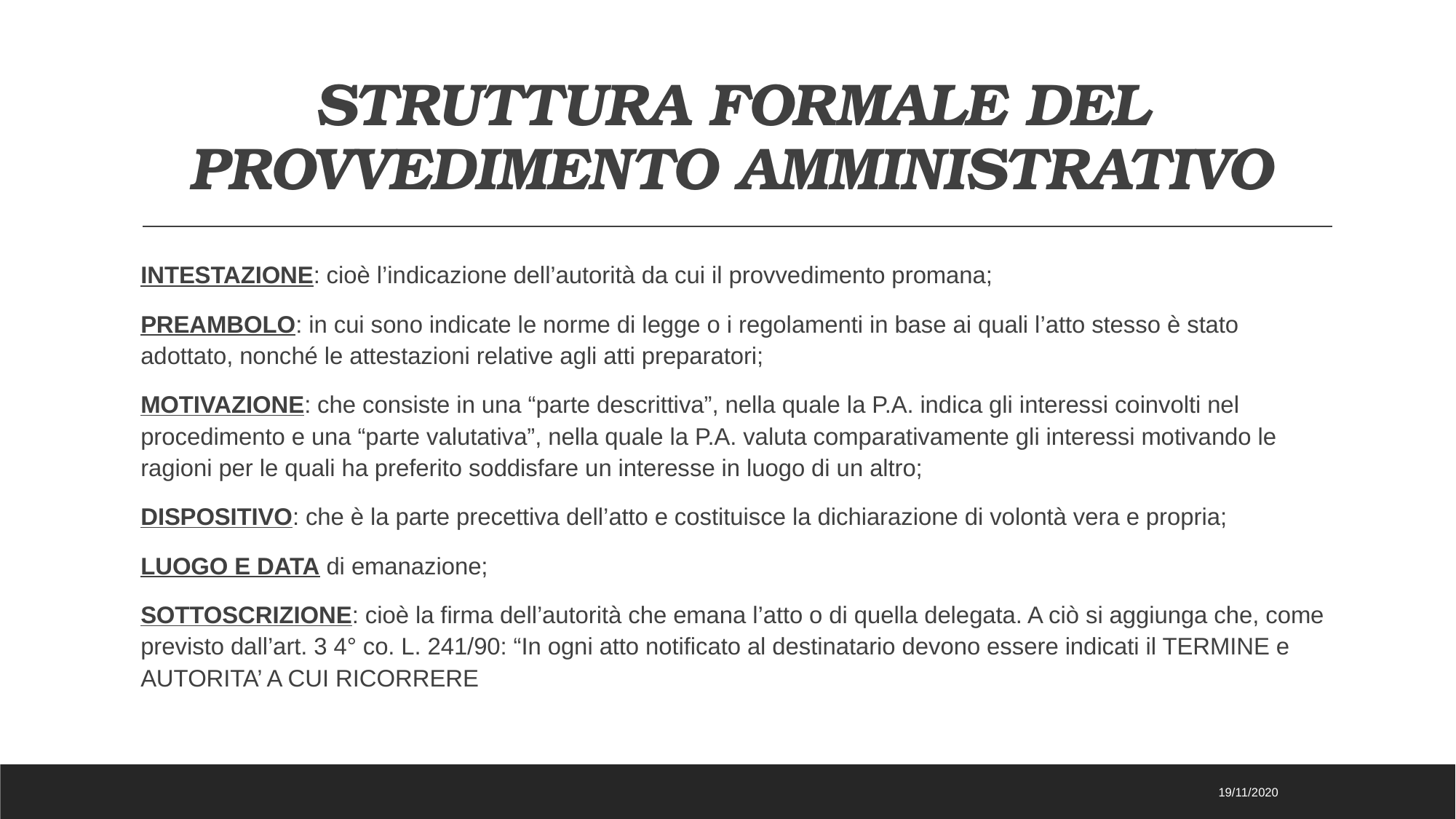

# STRUTTURA FORMALE DEL PROVVEDIMENTO AMMINISTRATIVO
INTESTAZIONE: cioè l’indicazione dell’autorità da cui il provvedimento promana;
PREAMBOLO: in cui sono indicate le norme di legge o i regolamenti in base ai quali l’atto stesso è stato adottato, nonché le attestazioni relative agli atti preparatori;
MOTIVAZIONE: che consiste in una “parte descrittiva”, nella quale la P.A. indica gli interessi coinvolti nel procedimento e una “parte valutativa”, nella quale la P.A. valuta comparativamente gli interessi motivando le ragioni per le quali ha preferito soddisfare un interesse in luogo di un altro;
DISPOSITIVO: che è la parte precettiva dell’atto e costituisce la dichiarazione di volontà vera e propria;
LUOGO E DATA di emanazione;
SOTTOSCRIZIONE: cioè la firma dell’autorità che emana l’atto o di quella delegata. A ciò si aggiunga che, come previsto dall’art. 3 4° co. L. 241/90: “In ogni atto notificato al destinatario devono essere indicati il TERMINE e AUTORITA’ A CUI RICORRERE
19/11/2020